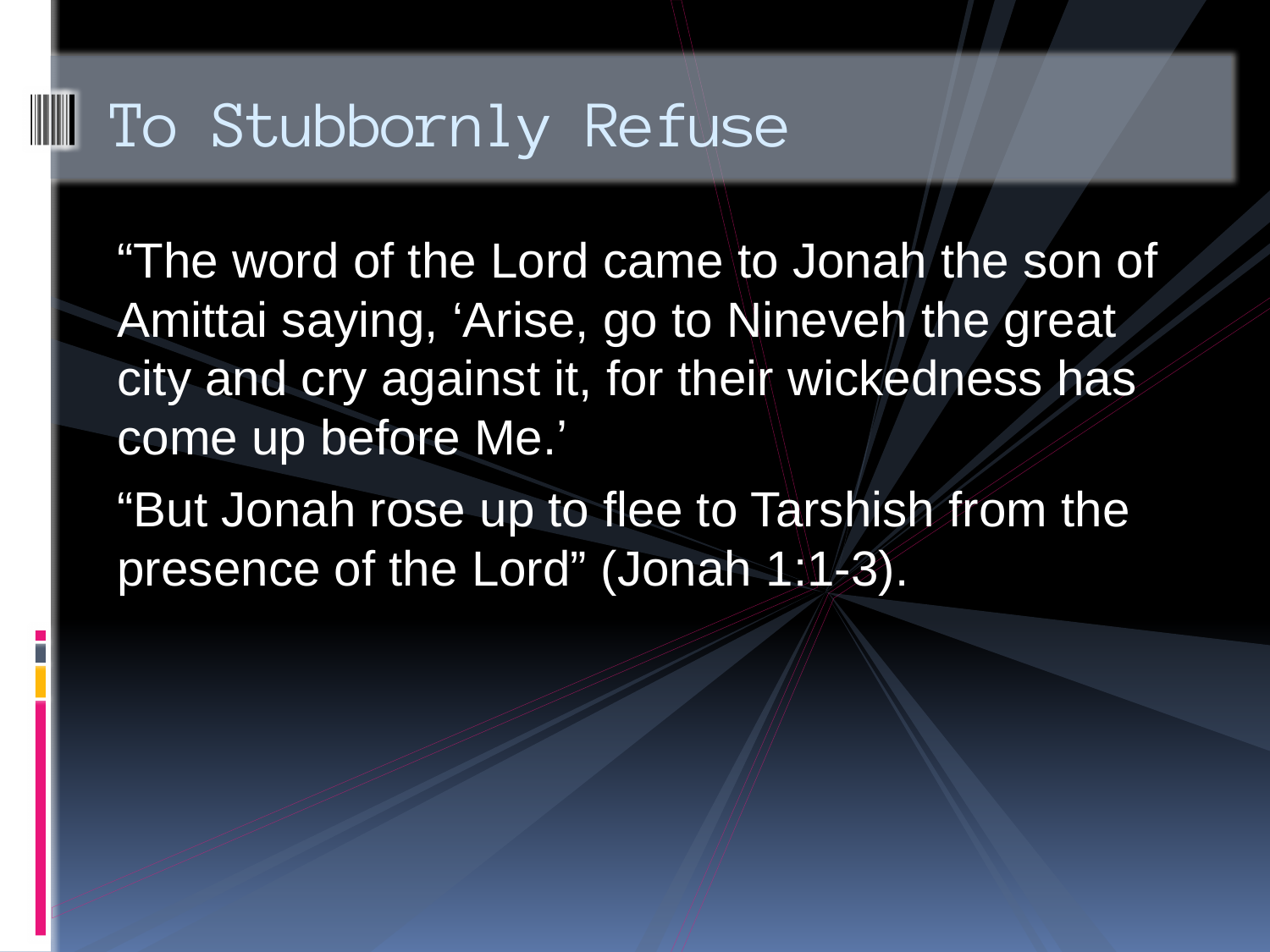

# To Stubbornly Refuse
“The word of the Lord came to Jonah the son of Amittai saying, ‘Arise, go to Nineveh the great city and cry against it, for their wickedness has come up before Me.’
“But Jonah rose up to flee to Tarshish from the presence of the Lord” (Jonah 1:1-3).